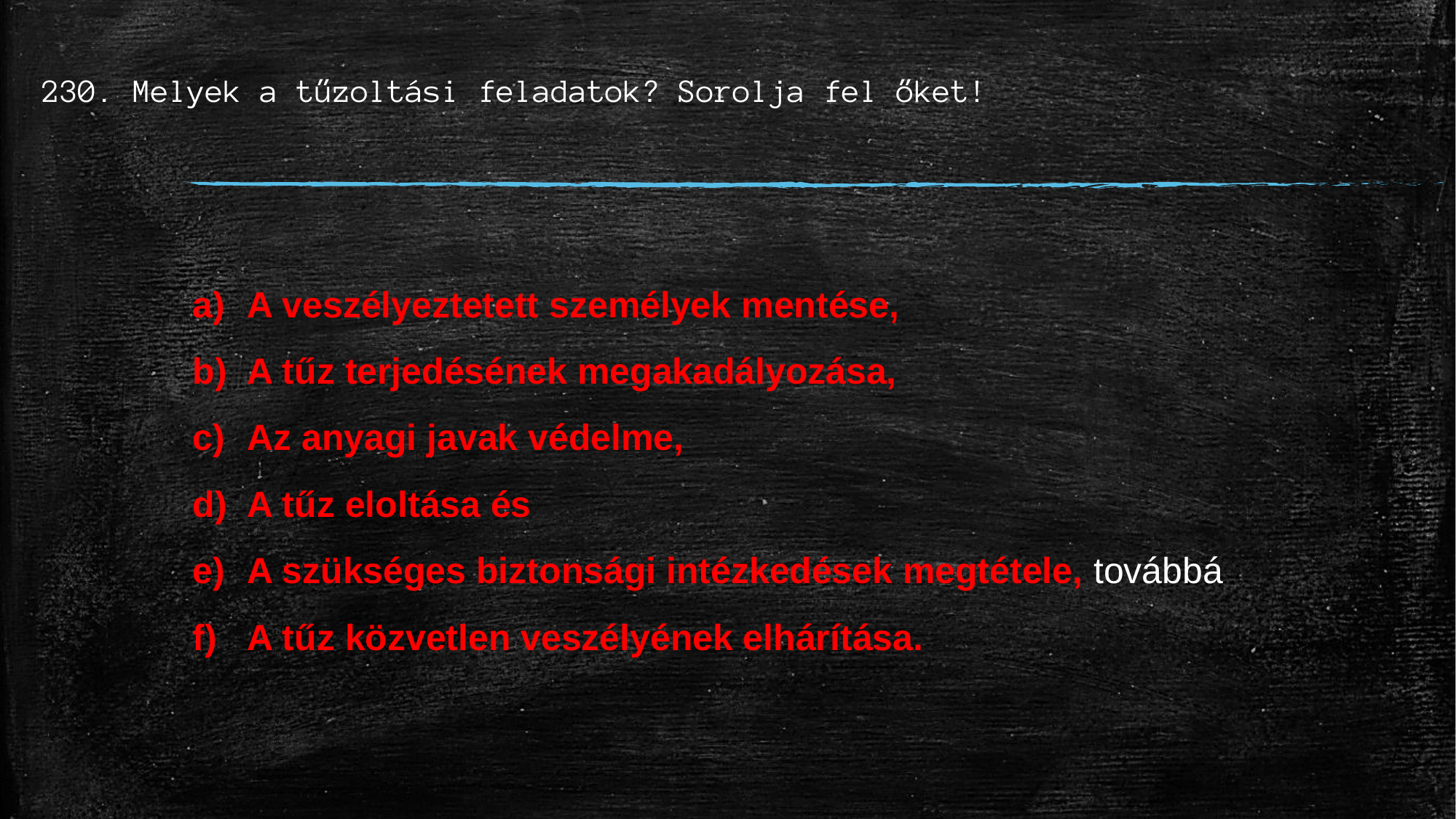

# 230. Melyek a tűzoltási feladatok? Sorolja fel őket!
A veszélyeztetett személyek mentése,
A tűz terjedésének megakadályozása,
Az anyagi javak védelme,
A tűz eloltása és
A szükséges biztonsági intézkedések megtétele, továbbá
A tűz közvetlen veszélyének elhárítása.